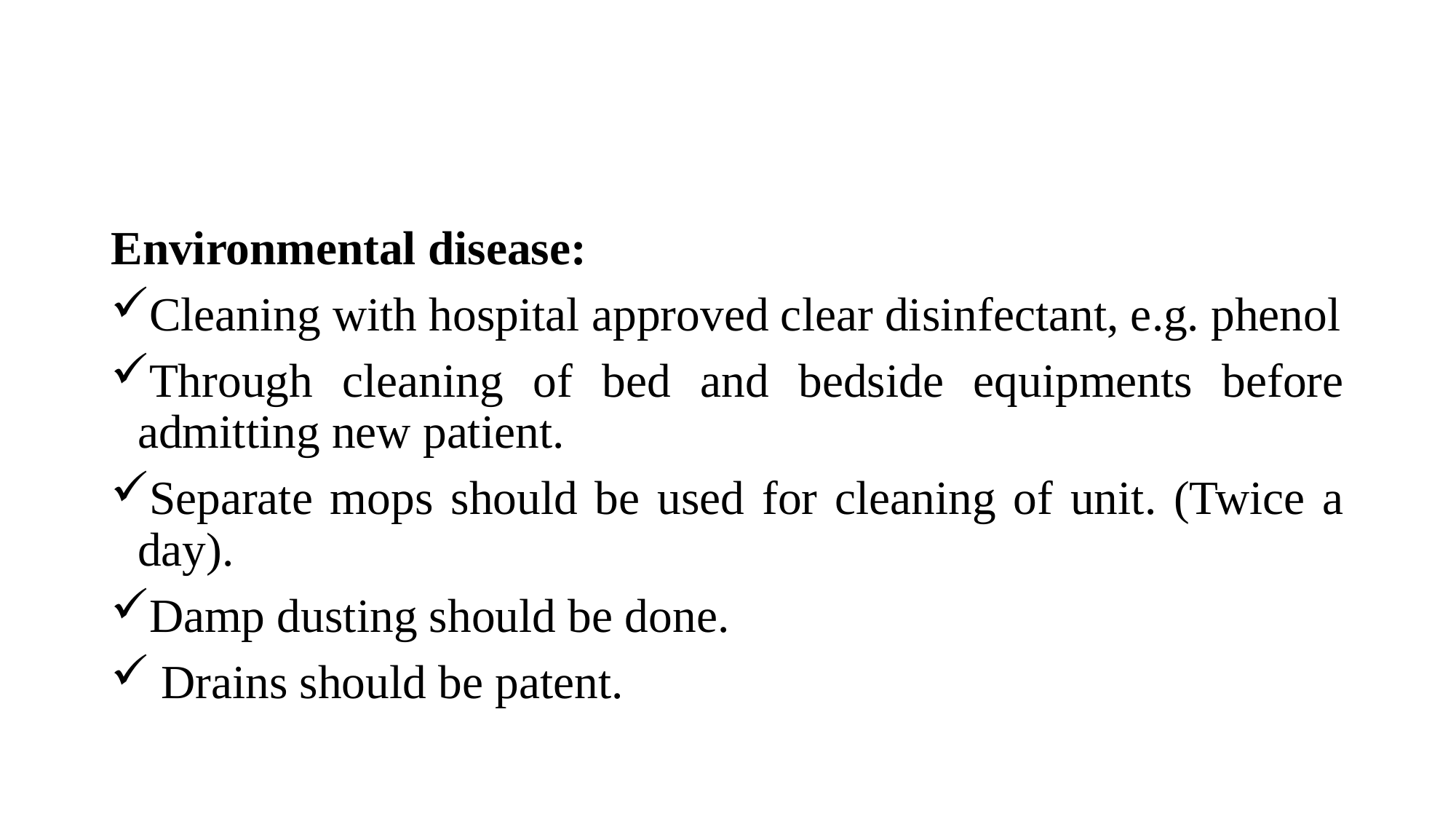

Environmental disease:
Cleaning with hospital approved clear disinfectant, e.g. phenol
Through cleaning of bed and bedside equipments before admitting new patient.
Separate mops should be used for cleaning of unit. (Twice a day).
Damp dusting should be done.
 Drains should be patent.